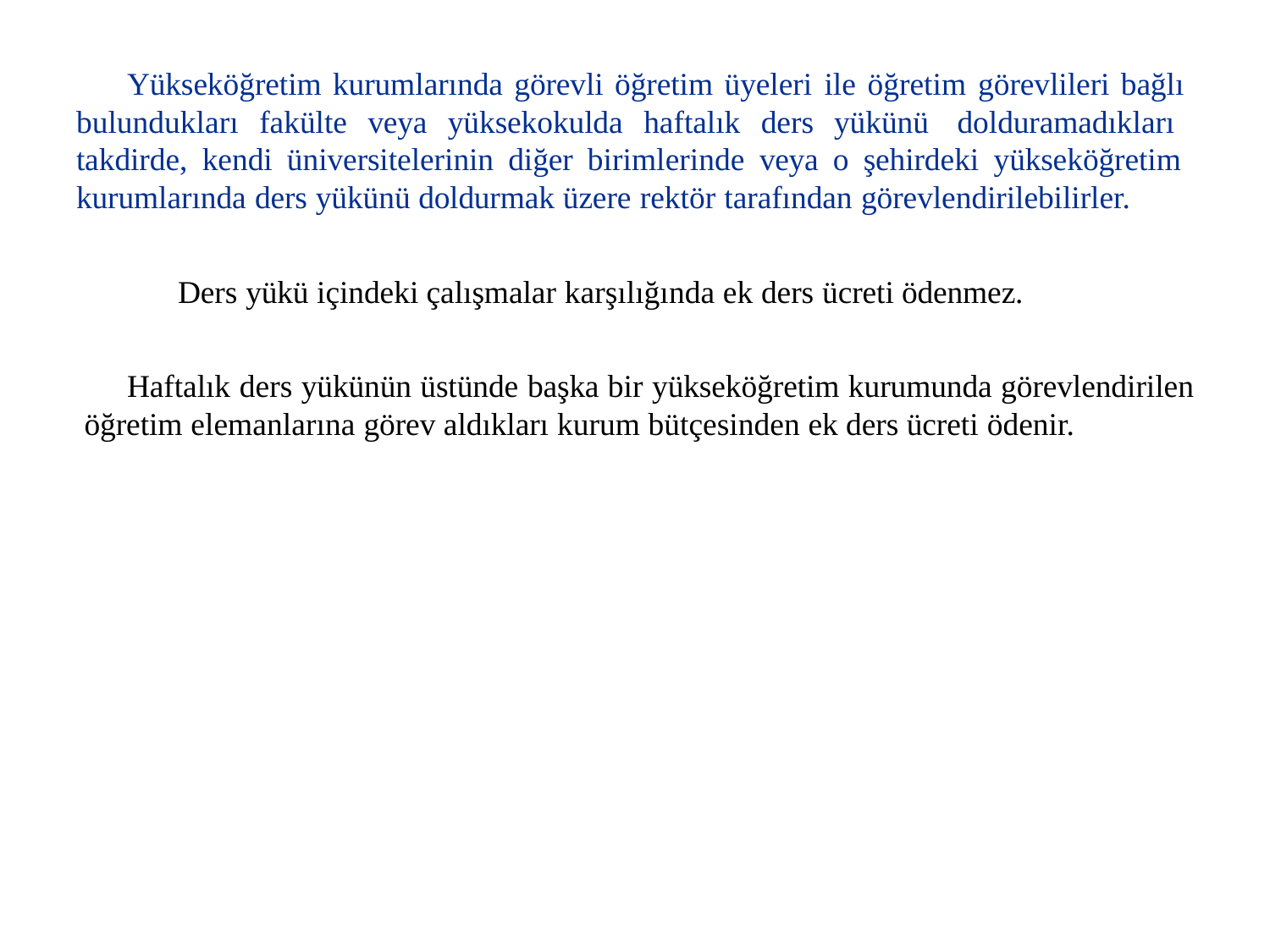

Yükseköğretim kurumlarında görevli öğretim üyeleri ile öğretim görevlileri bağlı  bulundukları fakülte veya yüksekokulda haftalık ders yükünü dolduramadıkları  takdirde, kendi üniversitelerinin diğer birimlerinde veya o şehirdeki yükseköğretim  kurumlarında ders yükünü doldurmak üzere rektör tarafından görevlendirilebilirler.

Ders yükü içindeki çalışmalar karşılığında ek ders ücreti ödenmez.

Haftalık ders yükünün üstünde başka bir yükseköğretim kurumunda görevlendirilen  öğretim elemanlarına görev aldıkları kurum bütçesinden ek ders ücreti ödenir.